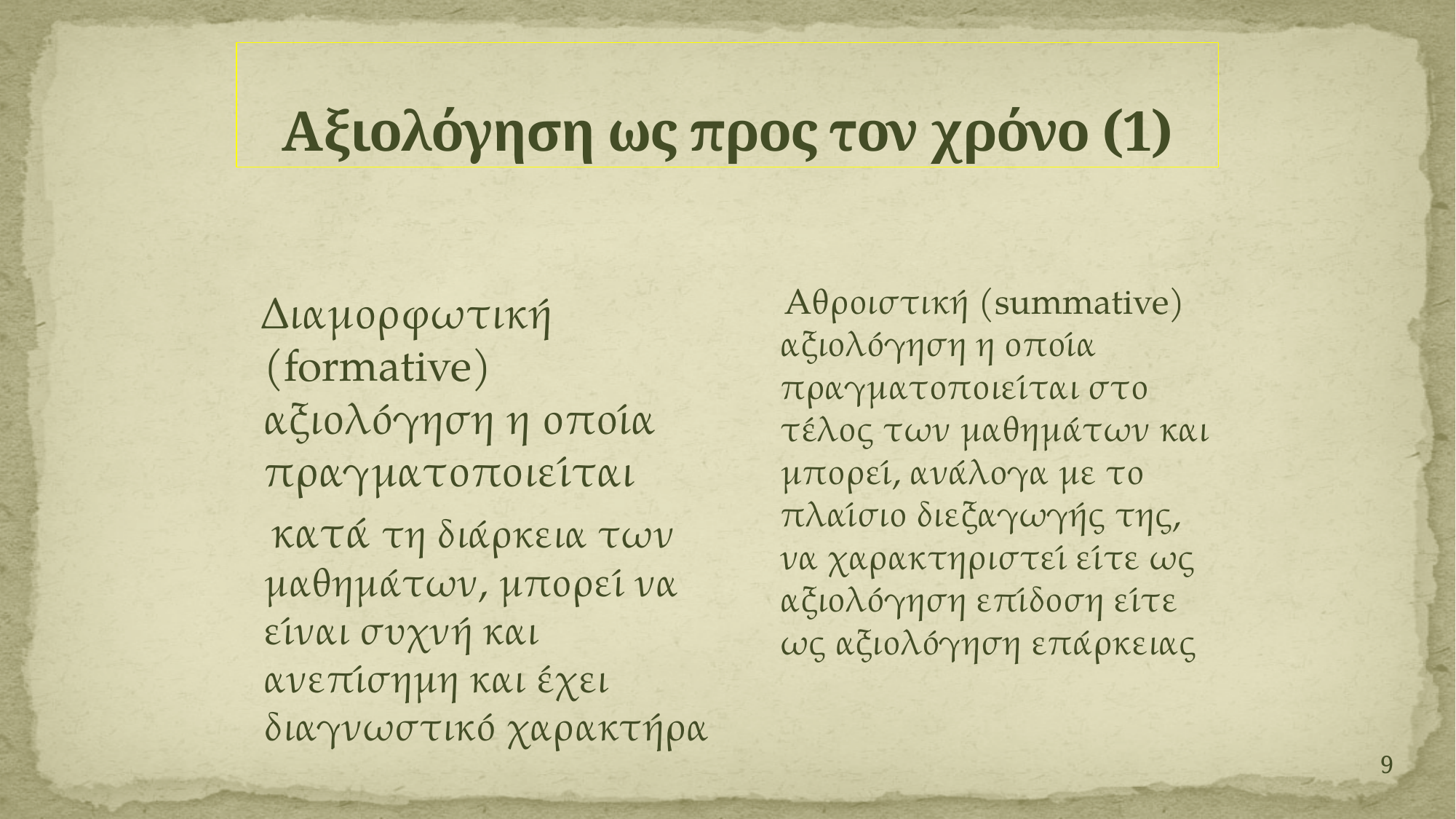

# Aξιολόγηση ως προς τον χρόνο (1)

    Διαμορφωτική (formative) αξιολόγηση η οποία πραγματοποιείται
    κατά τη διάρκεια των μαθημάτων, μπορεί να είναι συχνή και ανεπίσημη και έχει διαγνωστικό χαρακτήρα

    Αθροιστική (summative) αξιολόγηση η οποία πραγματοποιείται στο τέλος των μαθημάτων και μπορεί, ανάλογα με το πλαίσιο διεξαγωγής της, να χαρακτηριστεί είτε ως αξιολόγηση επίδοση είτε ως αξιολόγηση επάρκειας

9